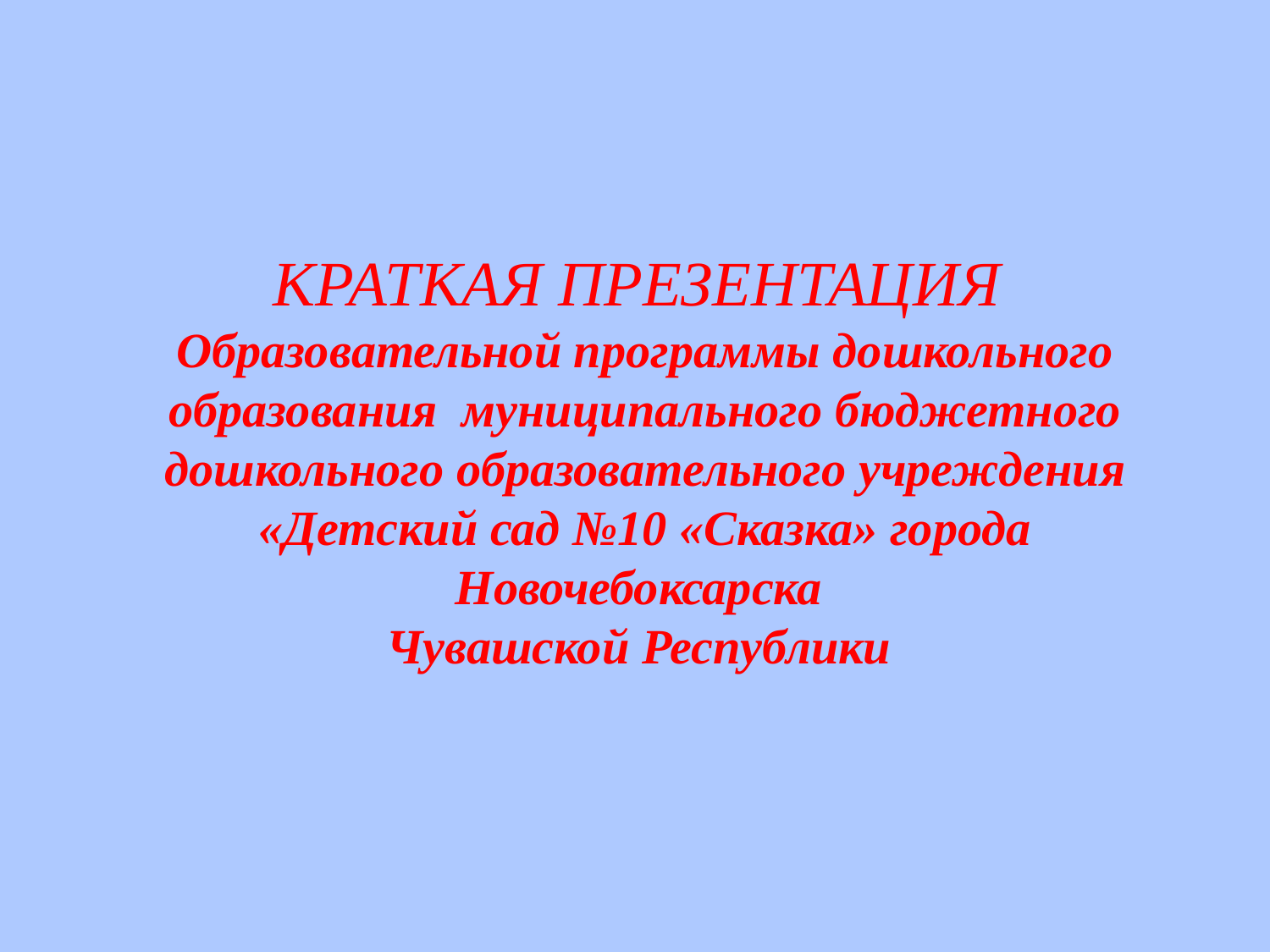

КРАТКАЯ ПРЕЗЕНТАЦИЯ
Образовательной программы дошкольного образования  муниципального бюджетного дошкольного образовательного учреждения «Детский сад №10 «Сказка» города Новочебоксарска
Чувашской Республики